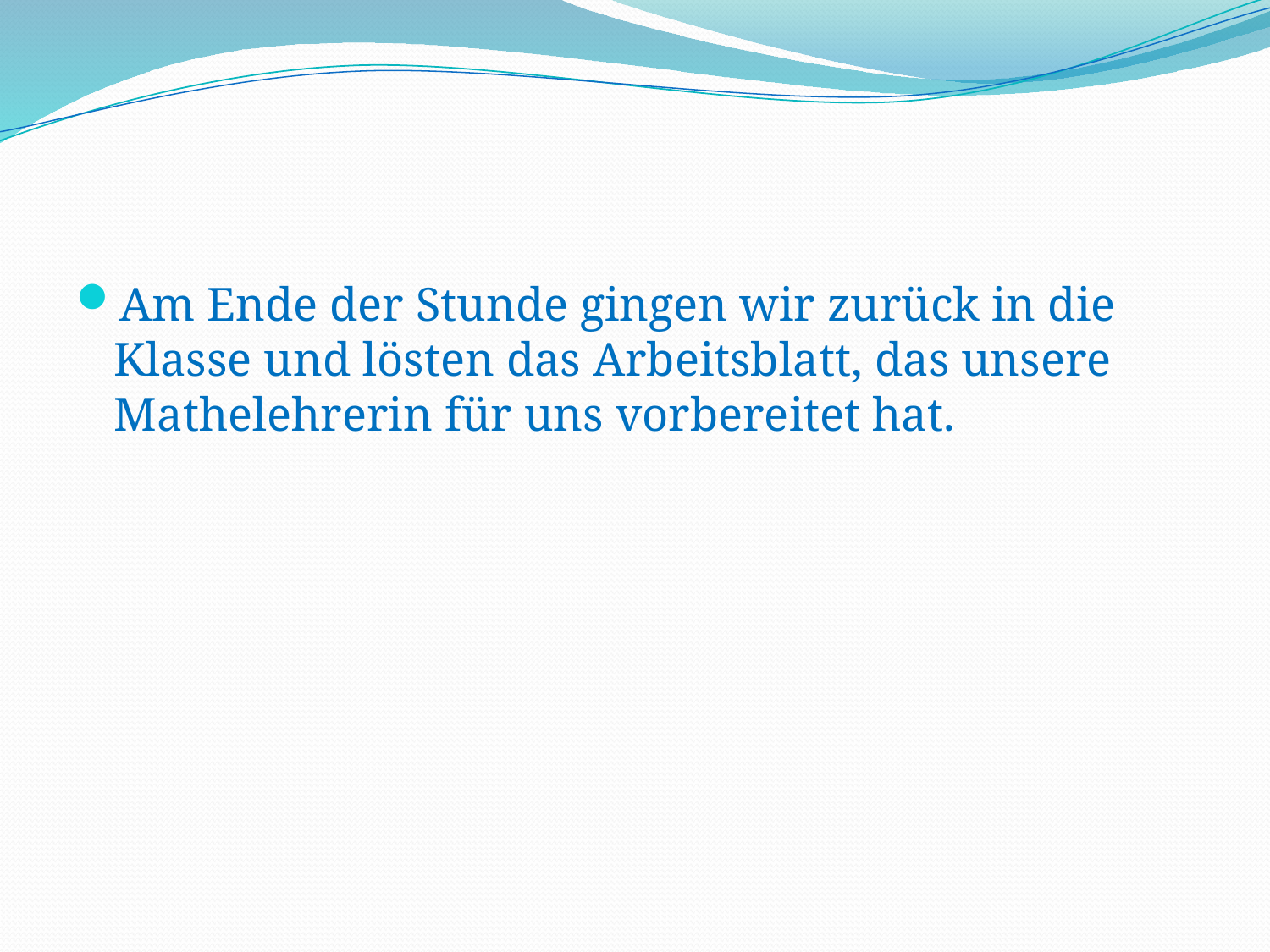

#
Am Ende der Stunde gingen wir zurück in die Klasse und lösten das Arbeitsblatt, das unsere Mathelehrerin für uns vorbereitet hat.